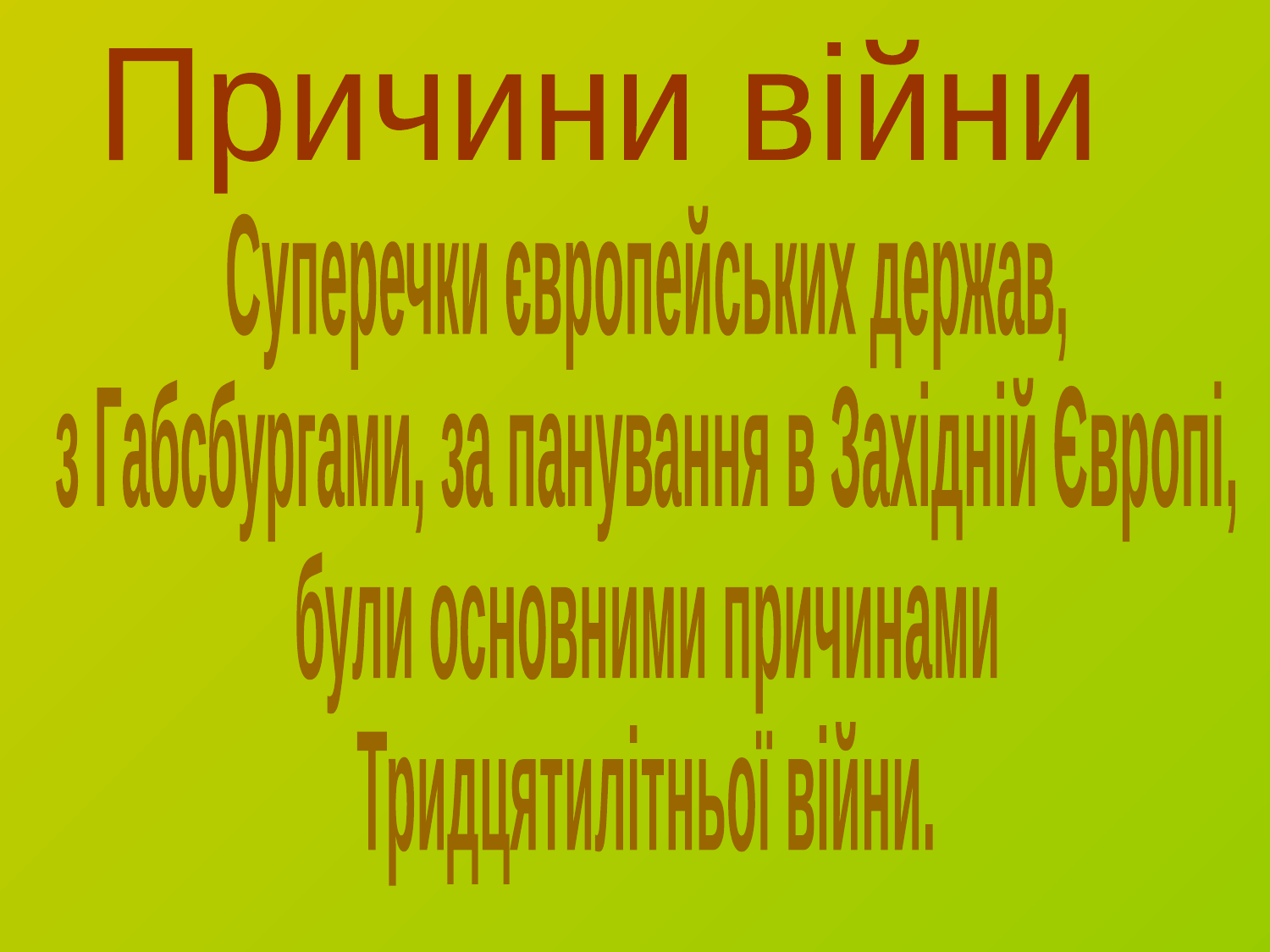

Причини війни
Суперечки європейських держав,
з Габсбургами, за панування в Західній Європі,
були основними причинами
Тридцятилітньої війни.